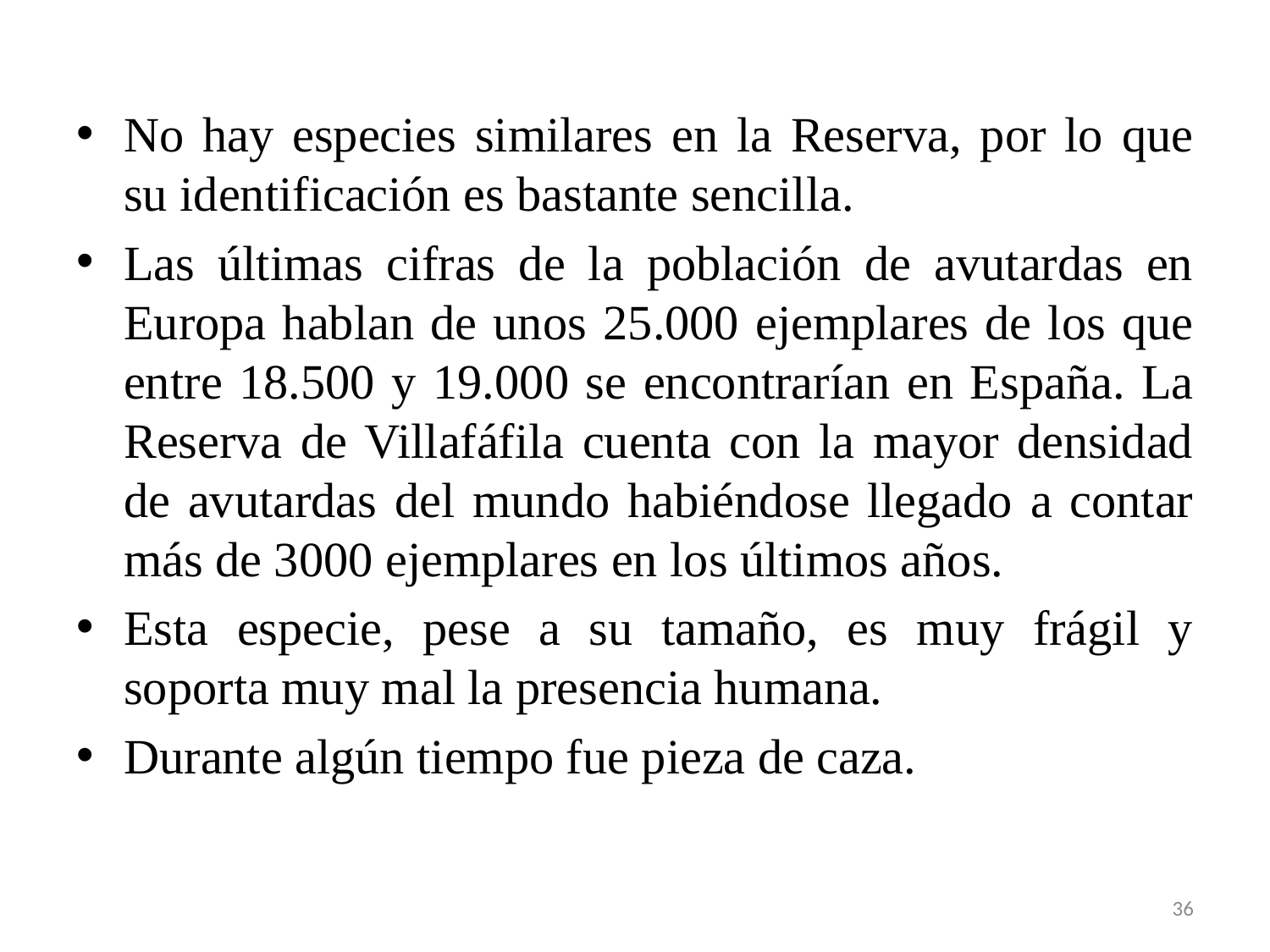

No hay especies similares en la Reserva, por lo que su identificación es bastante sencilla.
Las últimas cifras de la población de avutardas en Europa hablan de unos 25.000 ejemplares de los que entre 18.500 y 19.000 se encontrarían en España. La Reserva de Villafáfila cuenta con la mayor densidad de avutardas del mundo habiéndose llegado a contar más de 3000 ejemplares en los últimos años.
Esta especie, pese a su tamaño, es muy frágil y soporta muy mal la presencia humana.
Durante algún tiempo fue pieza de caza.
36